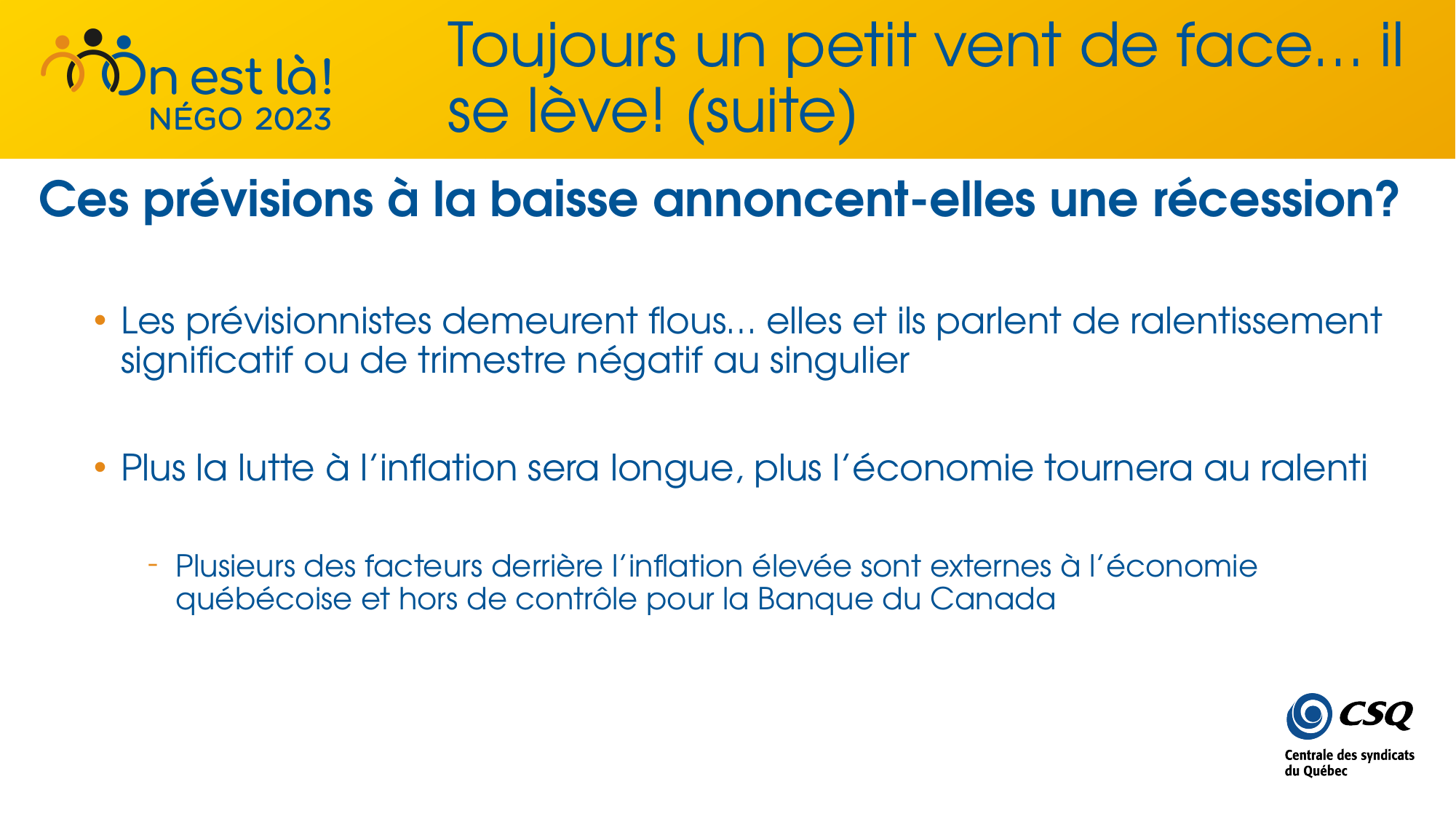

# Toujours un petit vent de face… il se lève! (suite)
Ces prévisions à la baisse annoncent-elles une récession?

Les prévisionnistes demeurent flous… elles et ils parlent de ralentissement significatif ou de trimestre négatif au singulier

Plus la lutte à l’inflation sera longue, plus l’économie tournera au ralenti

Plusieurs des facteurs derrière l’inflation élevée sont externes à l’économie québécoise et hors de contrôle pour la Banque du Canada